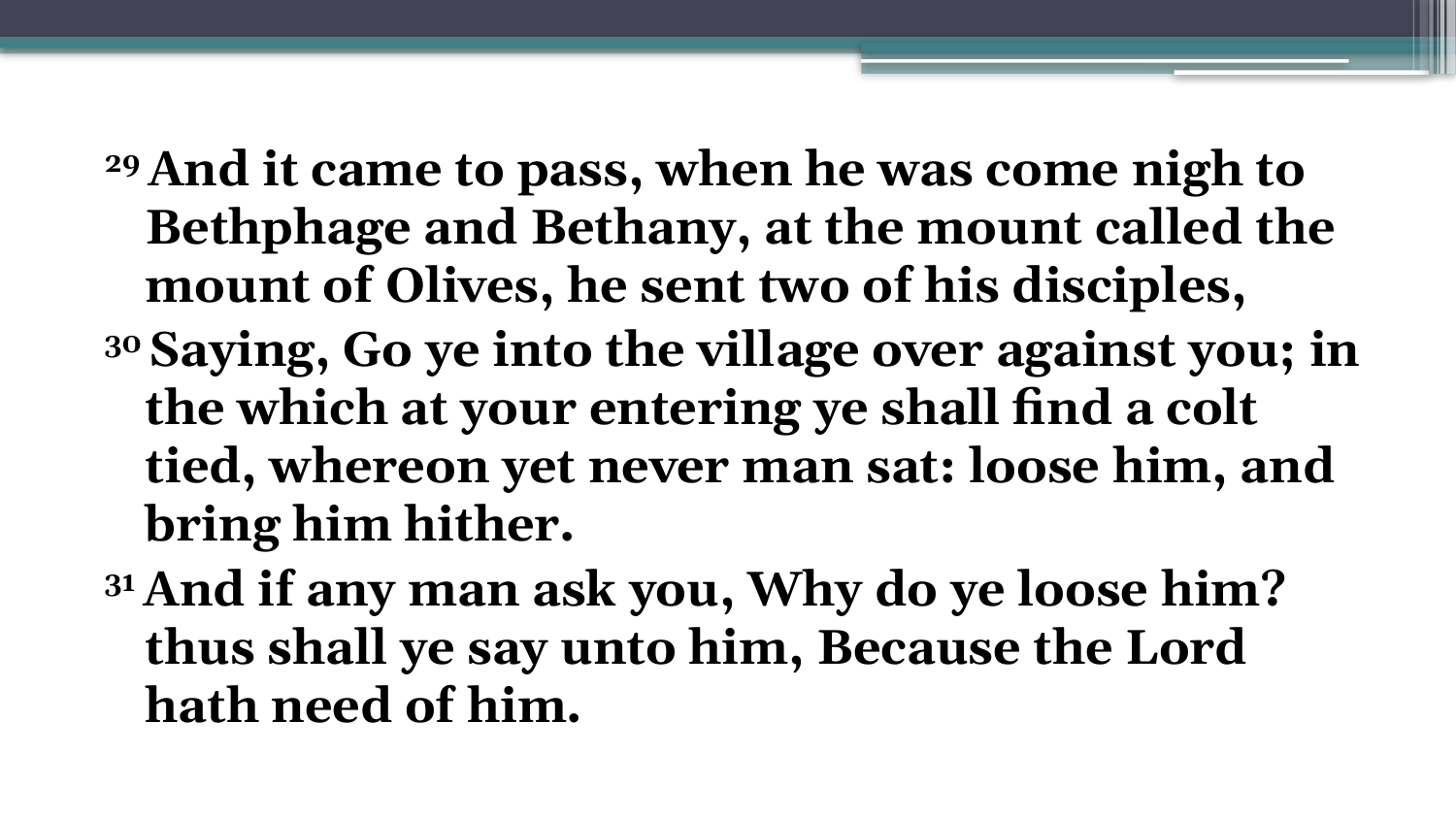

29 And it came to pass, when he was come nigh to Bethphage and Bethany, at the mount called the mount of Olives, he sent two of his disciples,
30 Saying, Go ye into the village over against you; in the which at your entering ye shall find a colt tied, whereon yet never man sat: loose him, and bring him hither.
31 And if any man ask you, Why do ye loose him? thus shall ye say unto him, Because the Lord hath need of him.